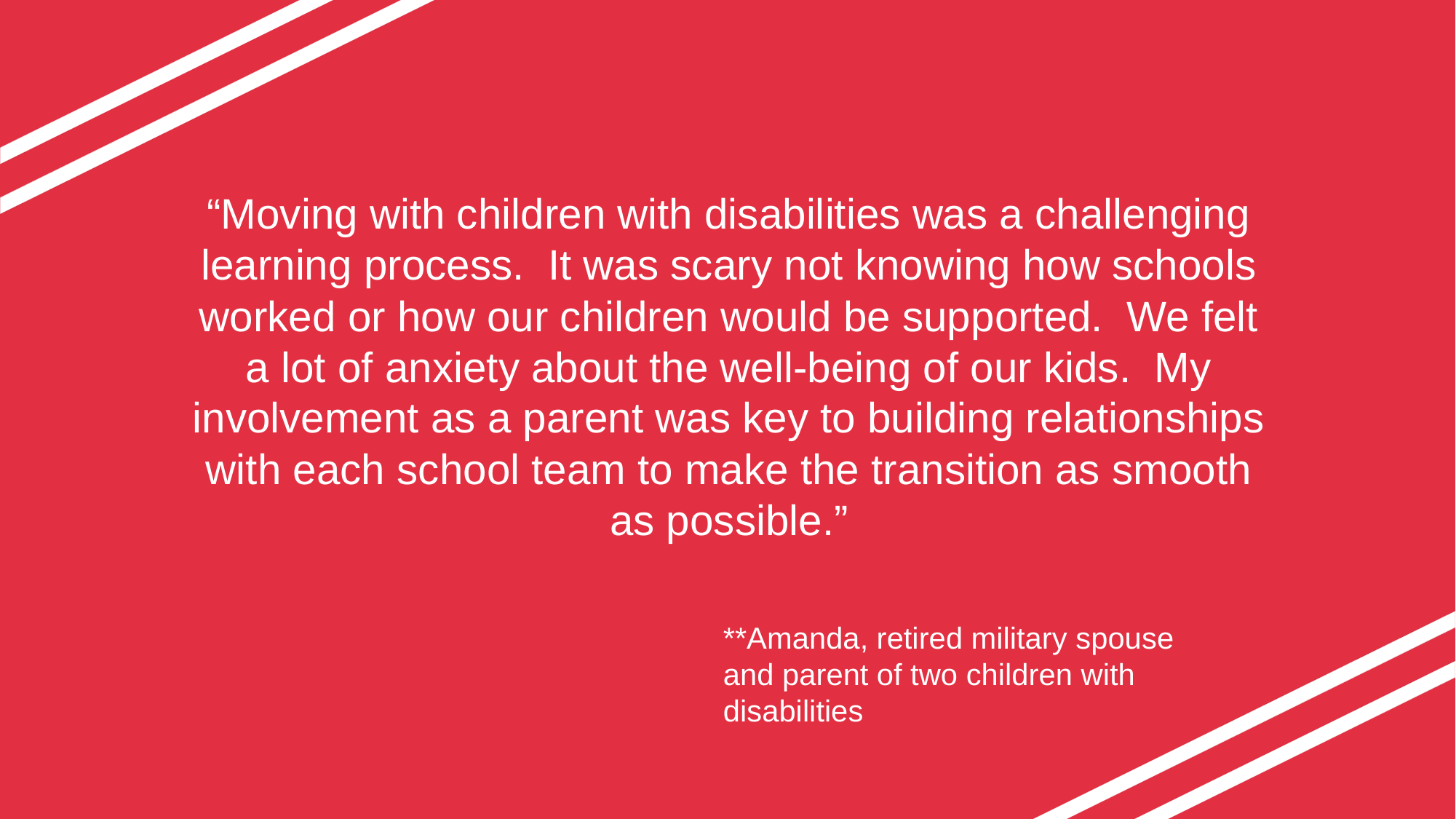

“Moving with children with disabilities was a challenging learning process.  It was scary not knowing how schools worked or how our children would be supported.  We felt a lot of anxiety about the well-being of our kids.  My involvement as a parent was key to building relationships with each school team to make the transition as smooth as possible.”
**Amanda, retired military spouse and parent of two children with disabilities